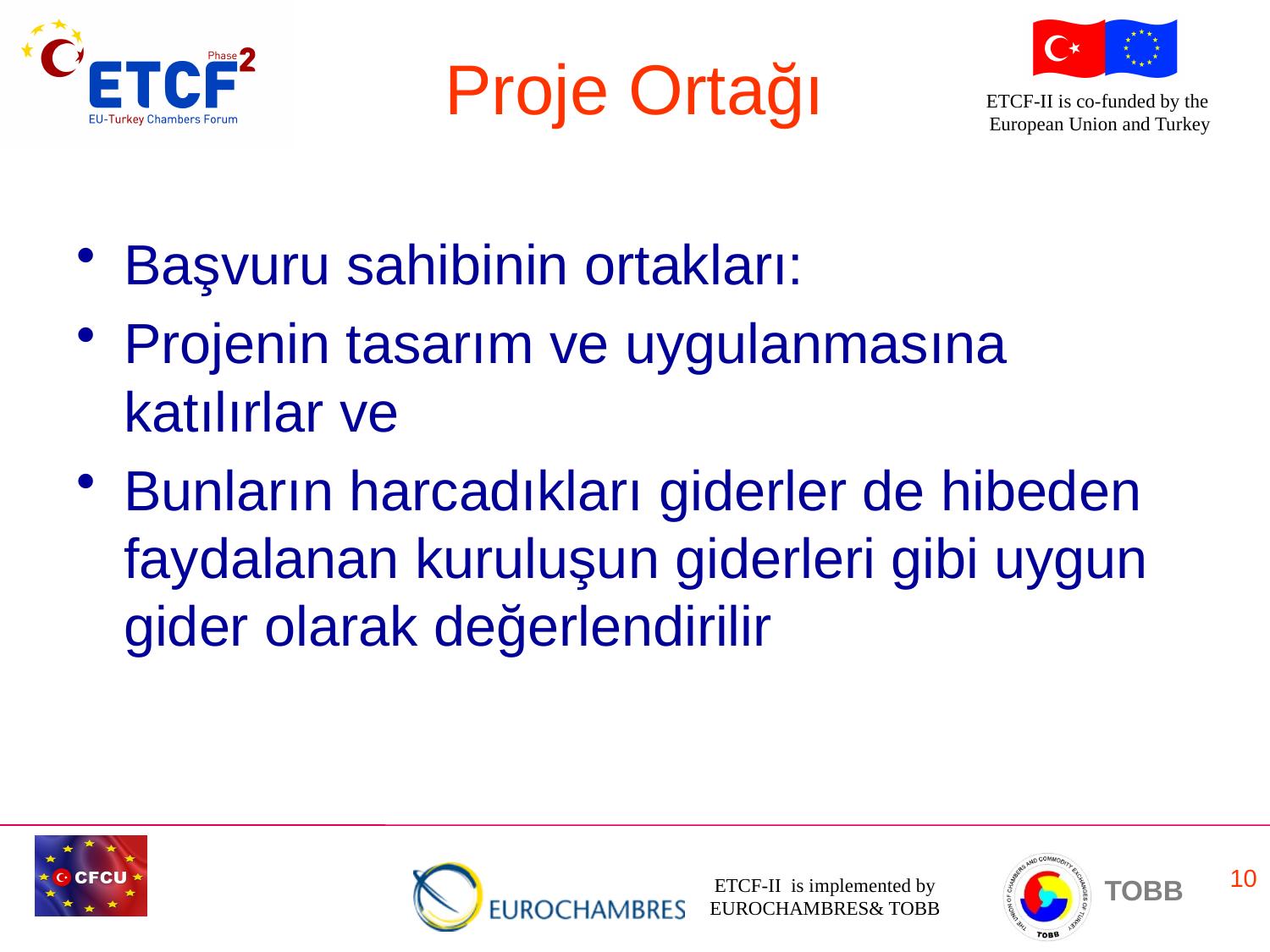

# Proje Ortağı
Başvuru sahibinin ortakları:
Projenin tasarım ve uygulanmasına katılırlar ve
Bunların harcadıkları giderler de hibeden faydalanan kuruluşun giderleri gibi uygun gider olarak değerlendirilir
10